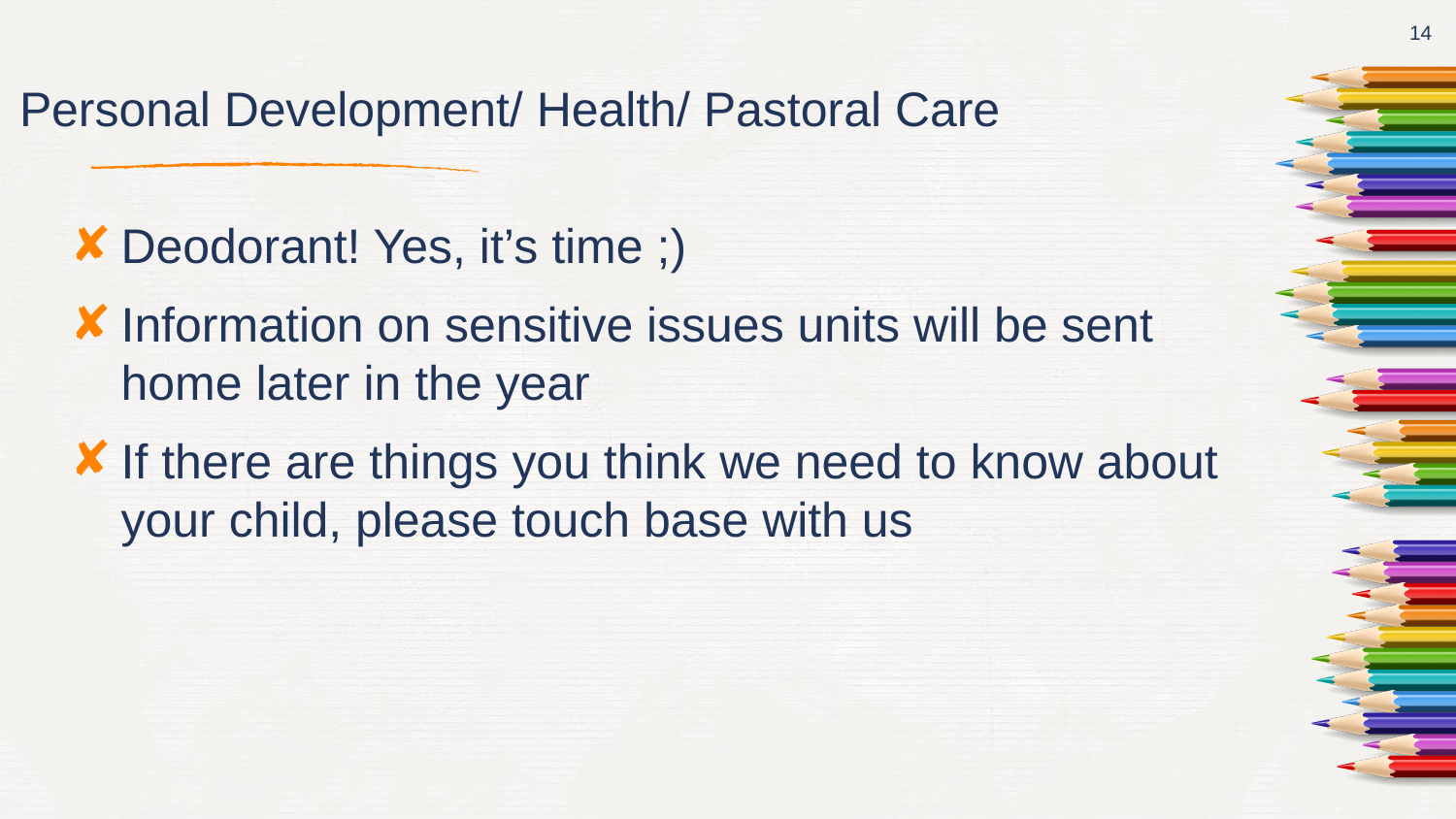

14
# Personal Development/ Health/ Pastoral Care
Deodorant! Yes, it’s time ;)
Information on sensitive issues units will be sent home later in the year
If there are things you think we need to know about your child, please touch base with us